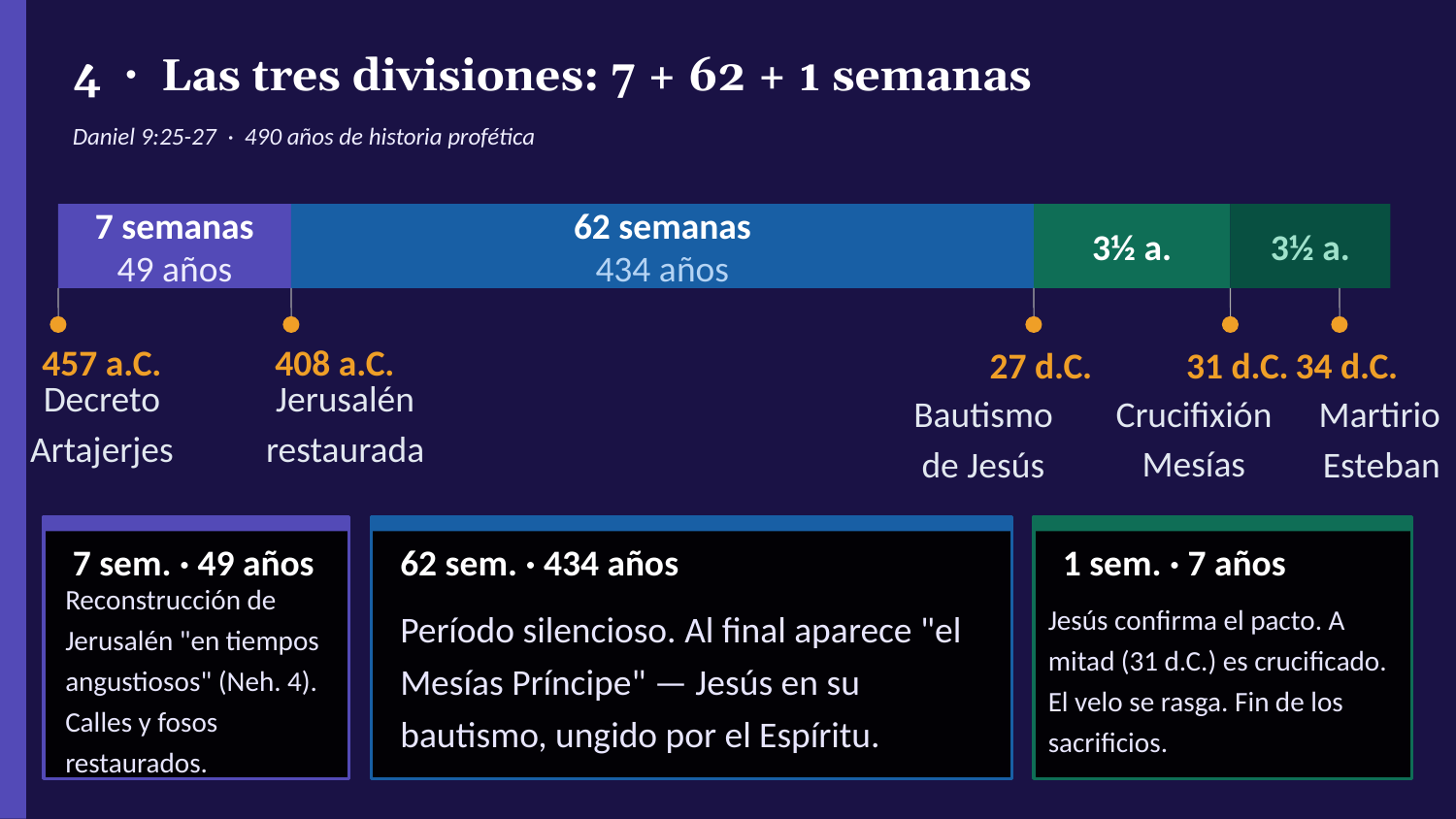

4  ·  Las tres divisiones: 7 + 62 + 1 semanas
Daniel 9:25-27  ·  490 años de historia profética

7 semanas

62 semanas

3½ a.

3½ a.
49 años
434 años

457 a.C.
408 a.C.
27 d.C.
31 d.C.
34 d.C.
Decreto
Artajerjes
Jerusalén
restaurada
Crucifixión
Mesías
Martirio
Esteban
Bautismo
de Jesús

7 sem. · 49 años
62 sem. · 434 años
1 sem. · 7 años
Reconstrucción de Jerusalén "en tiempos angustiosos" (Neh. 4). Calles y fosos restaurados.
Período silencioso. Al final aparece "el Mesías Príncipe" — Jesús en su bautismo, ungido por el Espíritu.
Jesús confirma el pacto. A mitad (31 d.C.) es crucificado. El velo se rasga. Fin de los sacrificios.